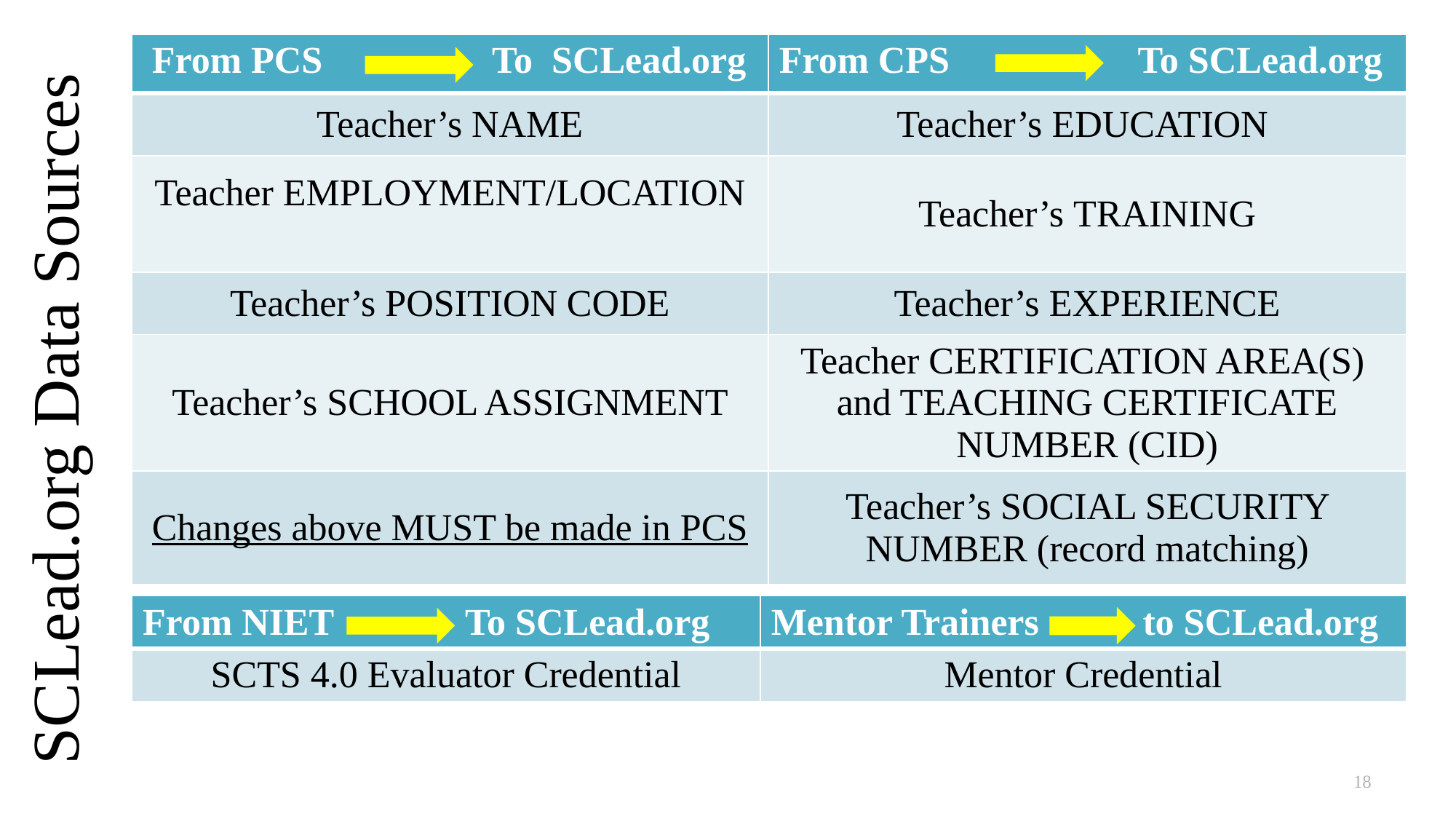

| From PCS To SCLead.org | From CPS To SCLead.org |
| --- | --- |
| Teacher’s NAME | Teacher’s Education |
| Teacher Employment/Location | Teacher’s Training |
| Teacher’s Position Code | Teacher’s Experience |
| Teacher’s School Assignment | Teacher Certification AREA(s) and Teaching Certificate Number (CID) |
| Changes above MUST be made in PCS | Teacher’s Social Security Number (record matching) |

# SCLead.org Data Sources
| From NIET To SCLead.org | Mentor Trainers to SCLead.org |
| --- | --- |
| SCTS 4.0 Evaluator Credential | Mentor Credential |

18